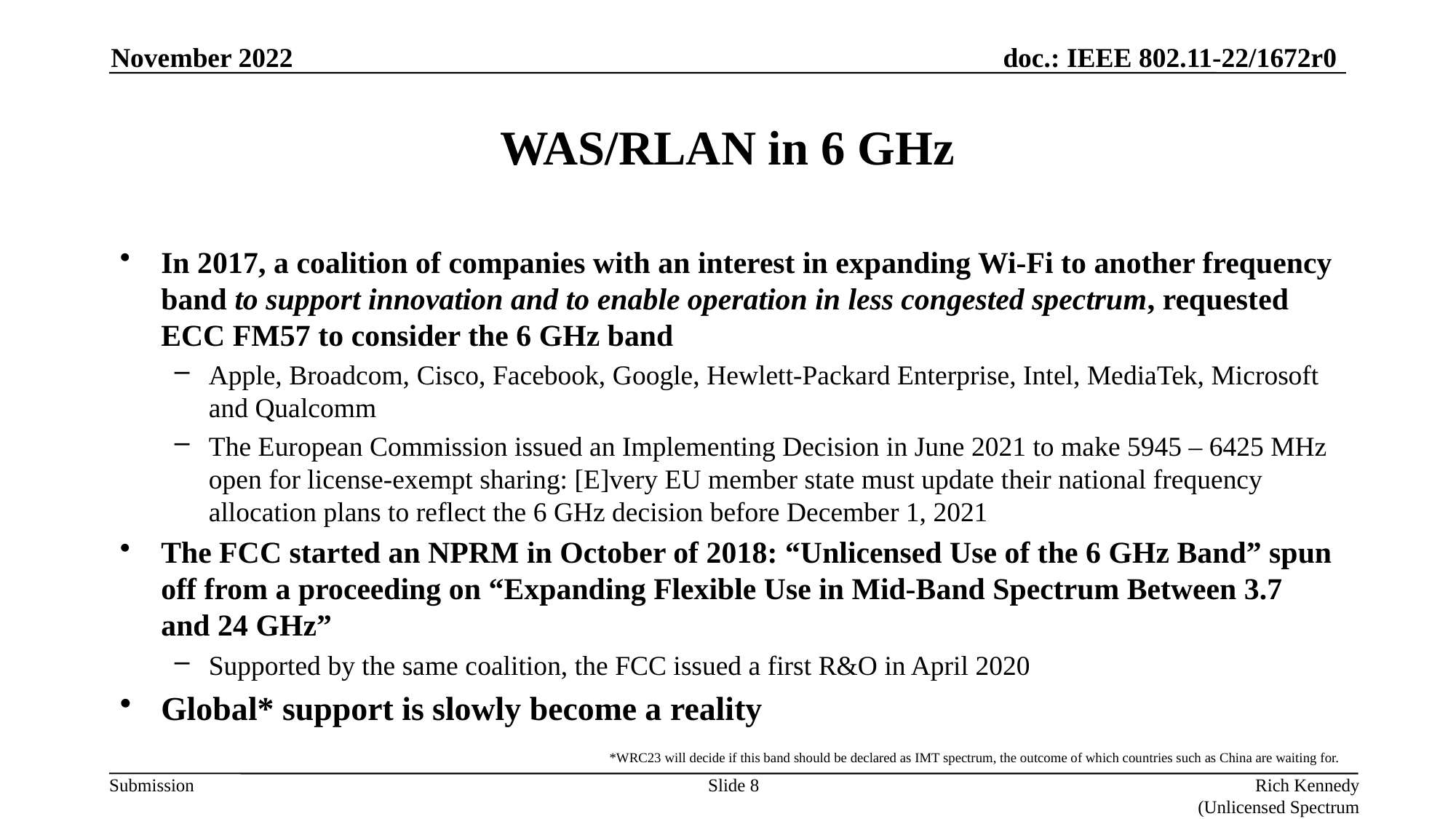

November 2022
# WAS/RLAN in 6 GHz
In 2017, a coalition of companies with an interest in expanding Wi-Fi to another frequency band to support innovation and to enable operation in less congested spectrum, requested ECC FM57 to consider the 6 GHz band
Apple, Broadcom, Cisco, Facebook, Google, Hewlett-Packard Enterprise, Intel, MediaTek, Microsoft and Qualcomm
The European Commission issued an Implementing Decision in June 2021 to make 5945 – 6425 MHz open for license-exempt sharing: [E]very EU member state must update their national frequency allocation plans to reflect the 6 GHz decision before December 1, 2021
The FCC started an NPRM in October of 2018: “Unlicensed Use of the 6 GHz Band” spun off from a proceeding on “Expanding Flexible Use in Mid-Band Spectrum Between 3.7 and 24 GHz”
Supported by the same coalition, the FCC issued a first R&O in April 2020
Global* support is slowly become a reality
*WRC23 will decide if this band should be declared as IMT spectrum, the outcome of which countries such as China are waiting for.
Slide 8
Rich Kennedy (Unlicensed Spectrum Advocates)